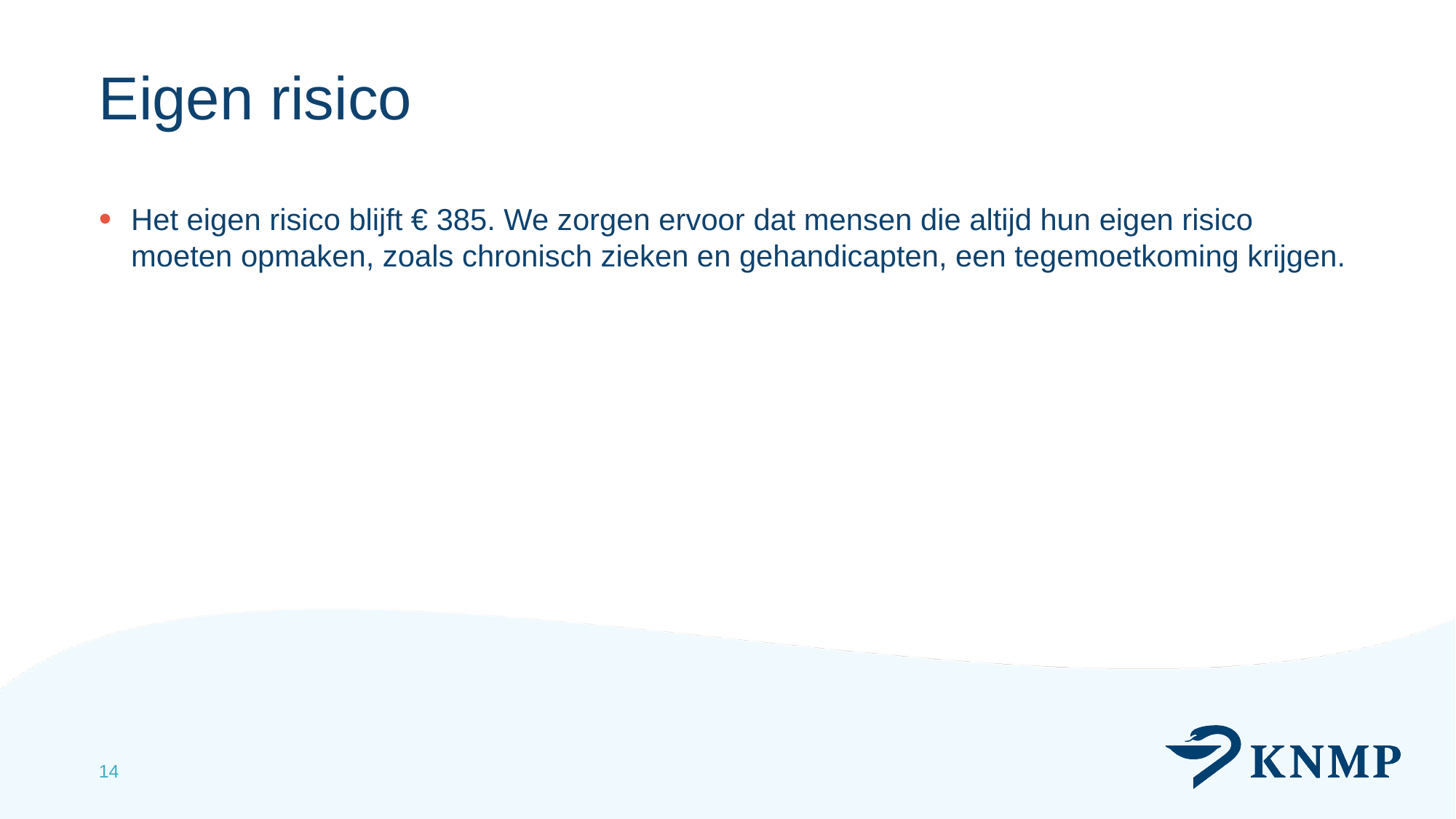

# Eigen risico
Het eigen risico blijft € 385. We zorgen ervoor dat mensen die altijd hun eigen risico moeten opmaken, zoals chronisch zieken en gehandicapten, een tegemoetkoming krijgen.
14